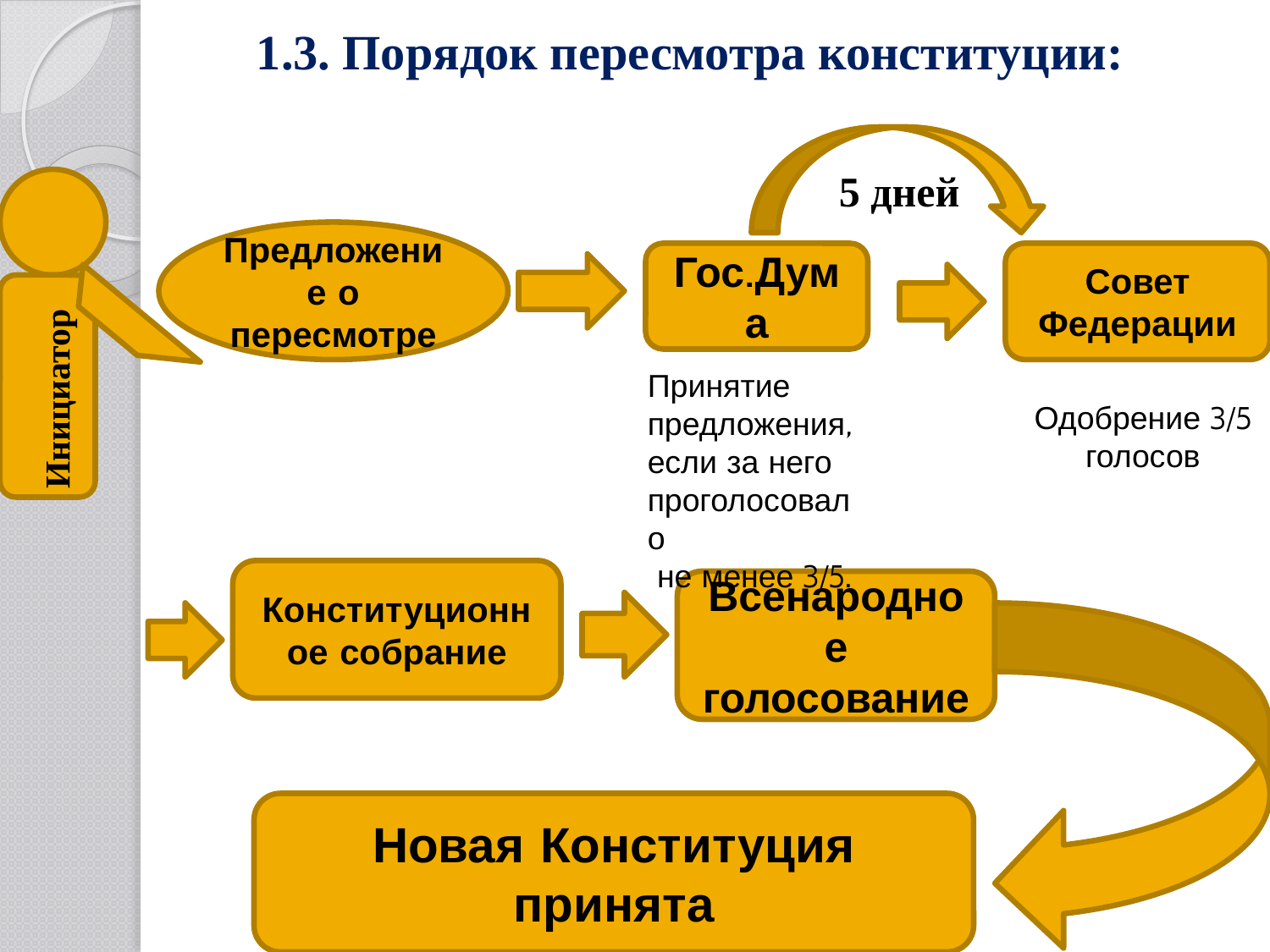

# 1.3. Порядок пересмотра конституции:

5 дней

Предложение о пересмотре
Гос.Дума
Совет Федерации

Принятие предложения,
если за него
проголосовало
 не менее 3/5.
Инициатор
Одобрение 3/5 голосов
Конституционное собрание
Всенародное голосование

Новая Конституция принята